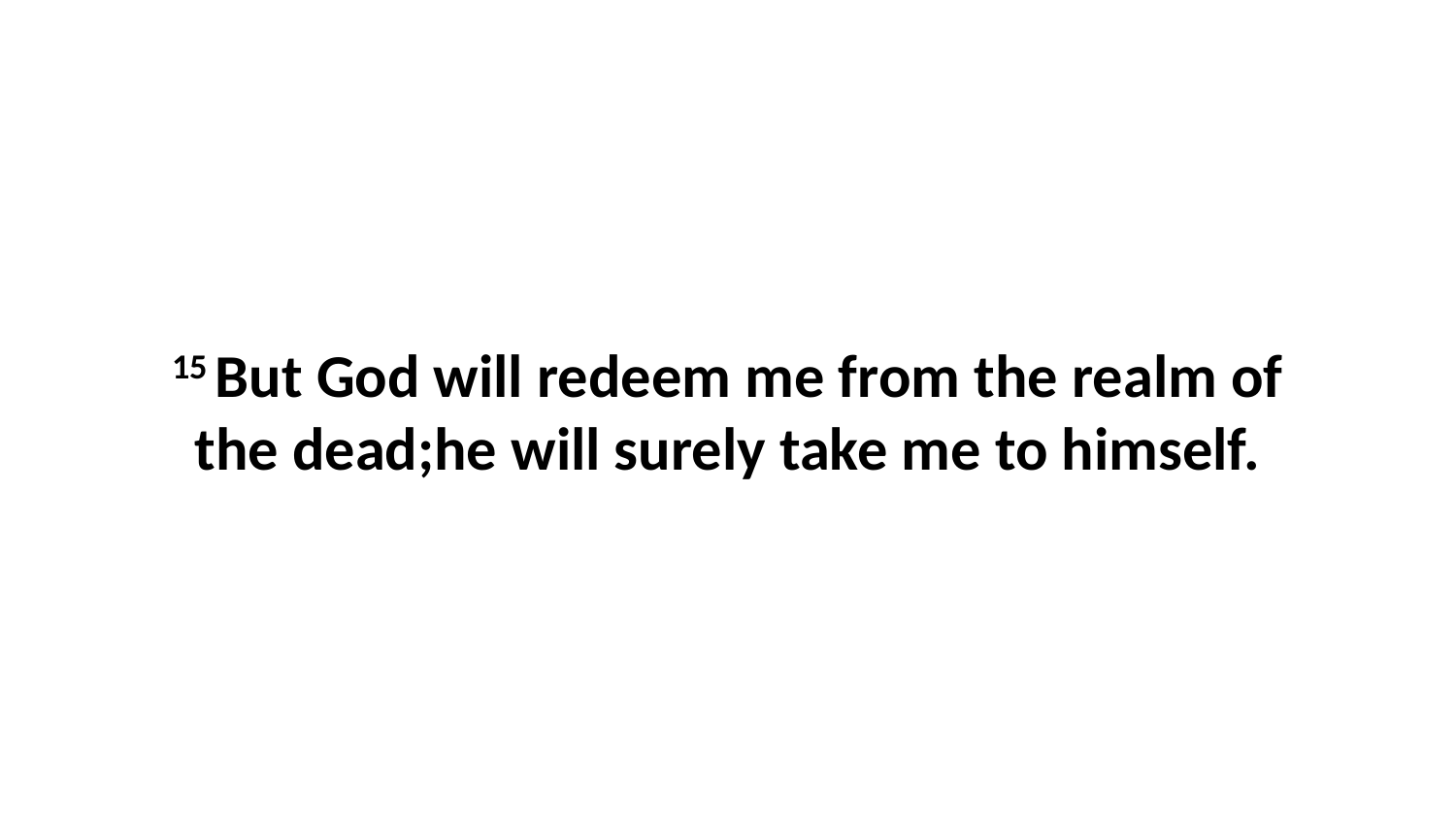

15 But God will redeem me from the realm of the dead;he will surely take me to himself.